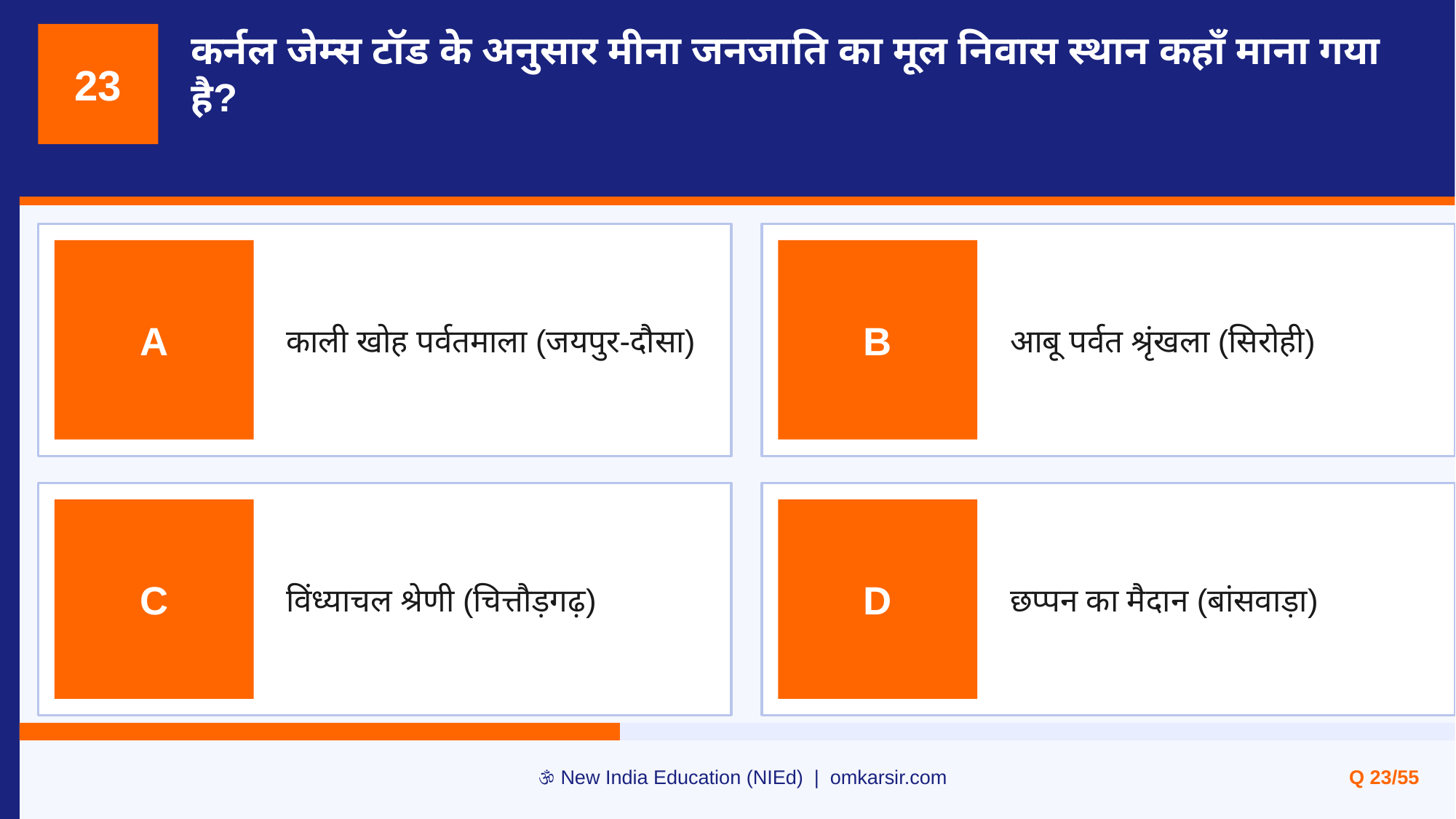

कर्नल जेम्स टॉड के अनुसार मीना जनजाति का मूल निवास स्थान कहाँ माना गया है?
23

काली खोह पर्वतमाला (जयपुर-दौसा)
आबू पर्वत श्रृंखला (सिरोही)
A
B

विंध्याचल श्रेणी (चित्तौड़गढ़)
छप्पन का मैदान (बांसवाड़ा)
C
D

🕉️ New India Education (NIEd)  |  omkarsir.com
Q 23/55